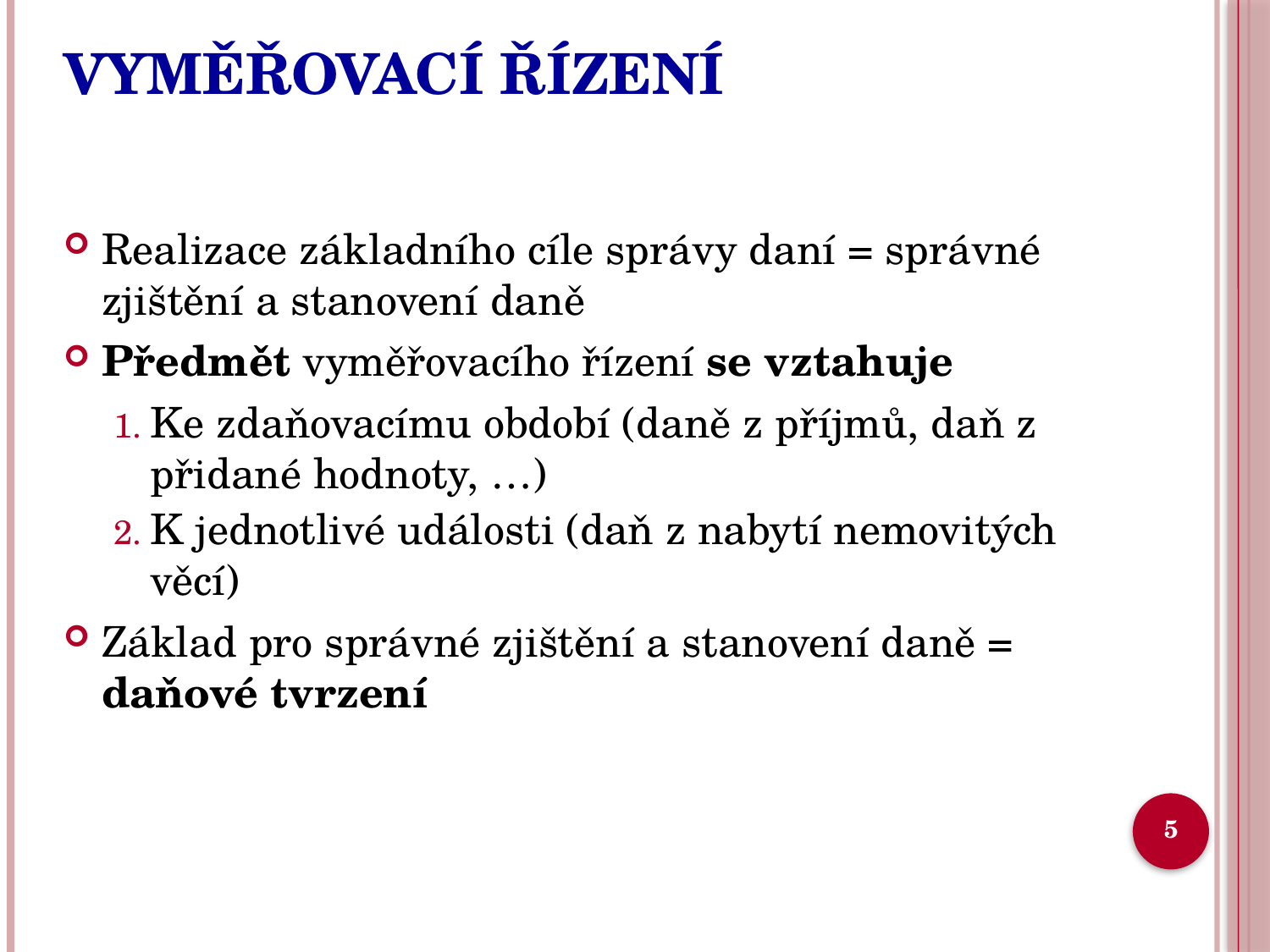

# VYMĚŘOVACÍ ŘÍZENÍ
Realizace základního cíle správy daní = správné zjištění a stanovení daně
Předmět vyměřovacího řízení se vztahuje
Ke zdaňovacímu období (daně z příjmů, daň z přidané hodnoty, …)
K jednotlivé události (daň z nabytí nemovitých věcí)
Základ pro správné zjištění a stanovení daně = daňové tvrzení
5